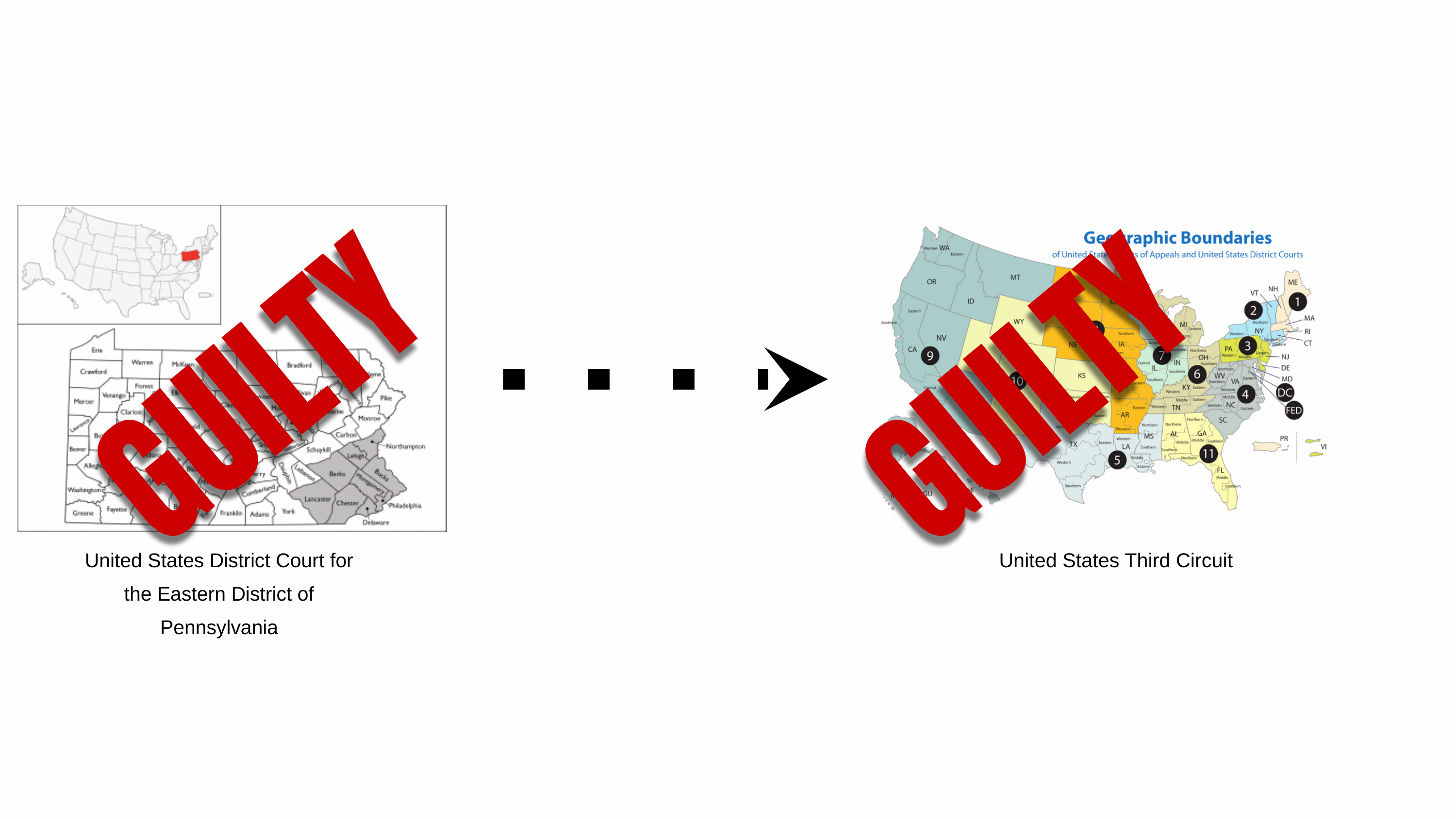

GUILTY
GUILTY

United States District Court for the Eastern District of Pennsylvania
United States Third Circuit